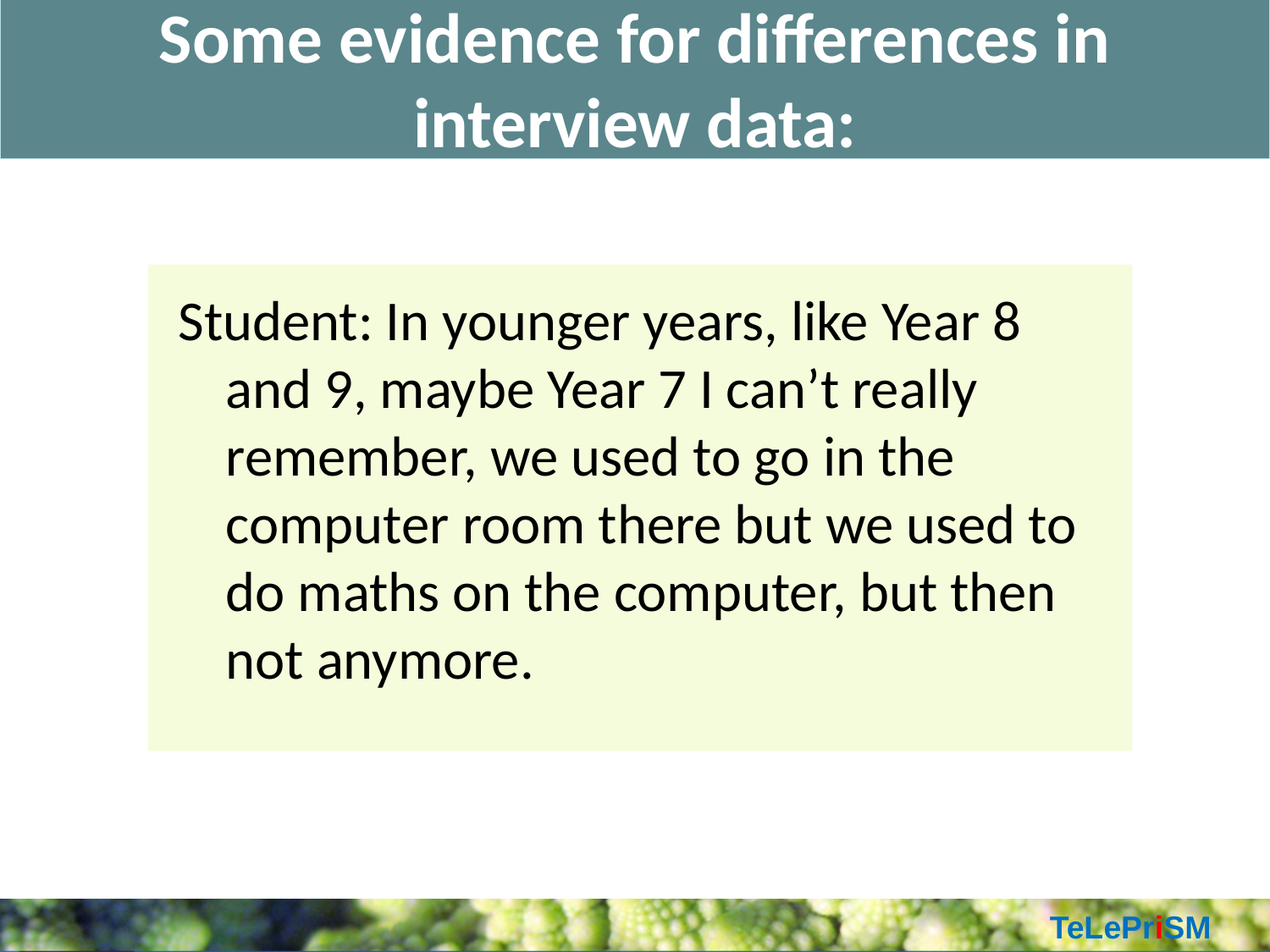

Some evidence for differences in interview data:
#

Student: In younger years, like Year 8 and 9, maybe Year 7 I can’t really remember, we used to go in the computer room there but we used to do maths on the computer, but then not anymore.